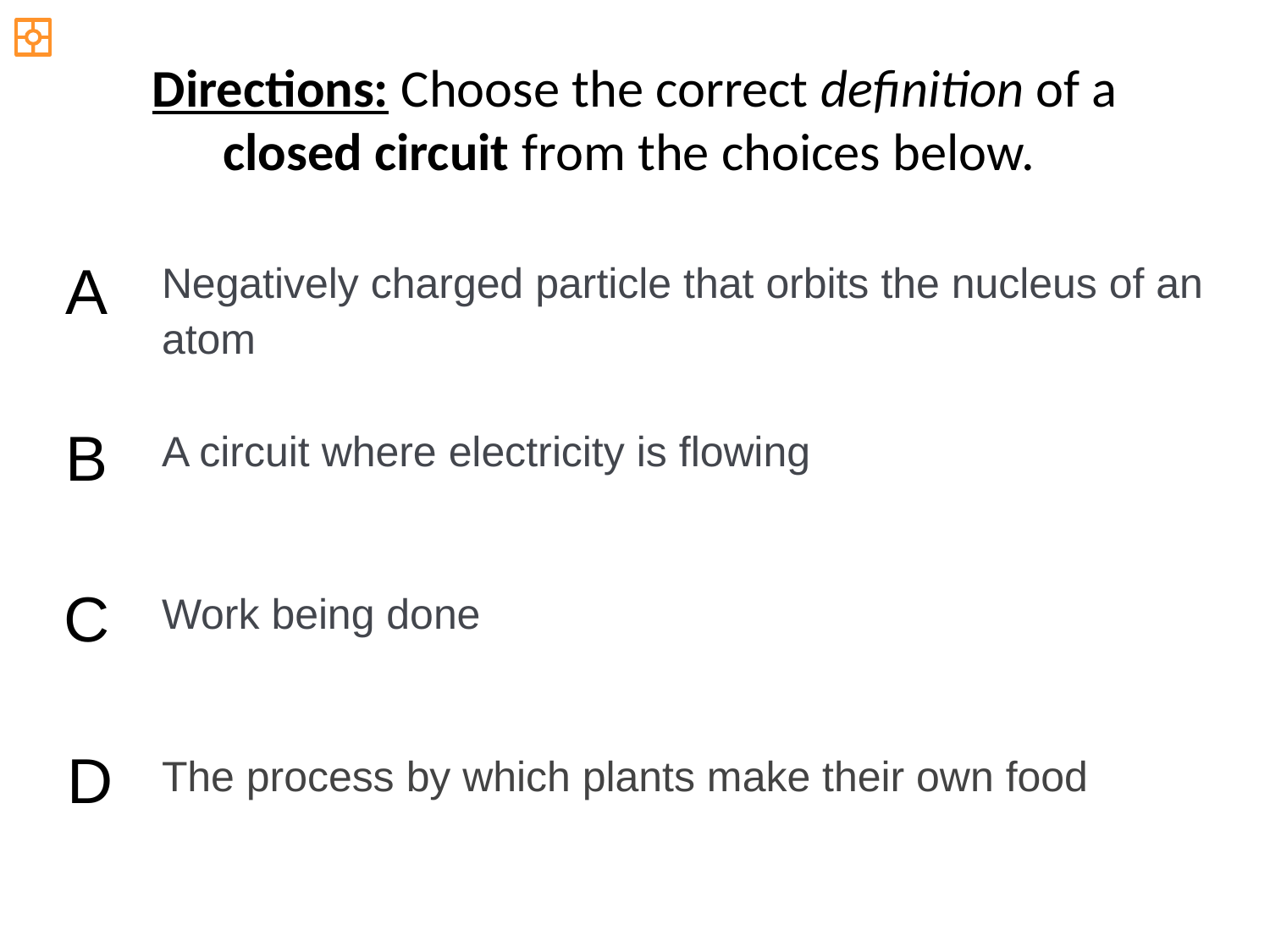

Directions: Choose the correct definition of a
closed circuit from the choices below.
Negatively charged particle that orbits the nucleus of an atom
A
B
A circuit where electricity is flowing
C
Work being done
D
The process by which plants make their own food